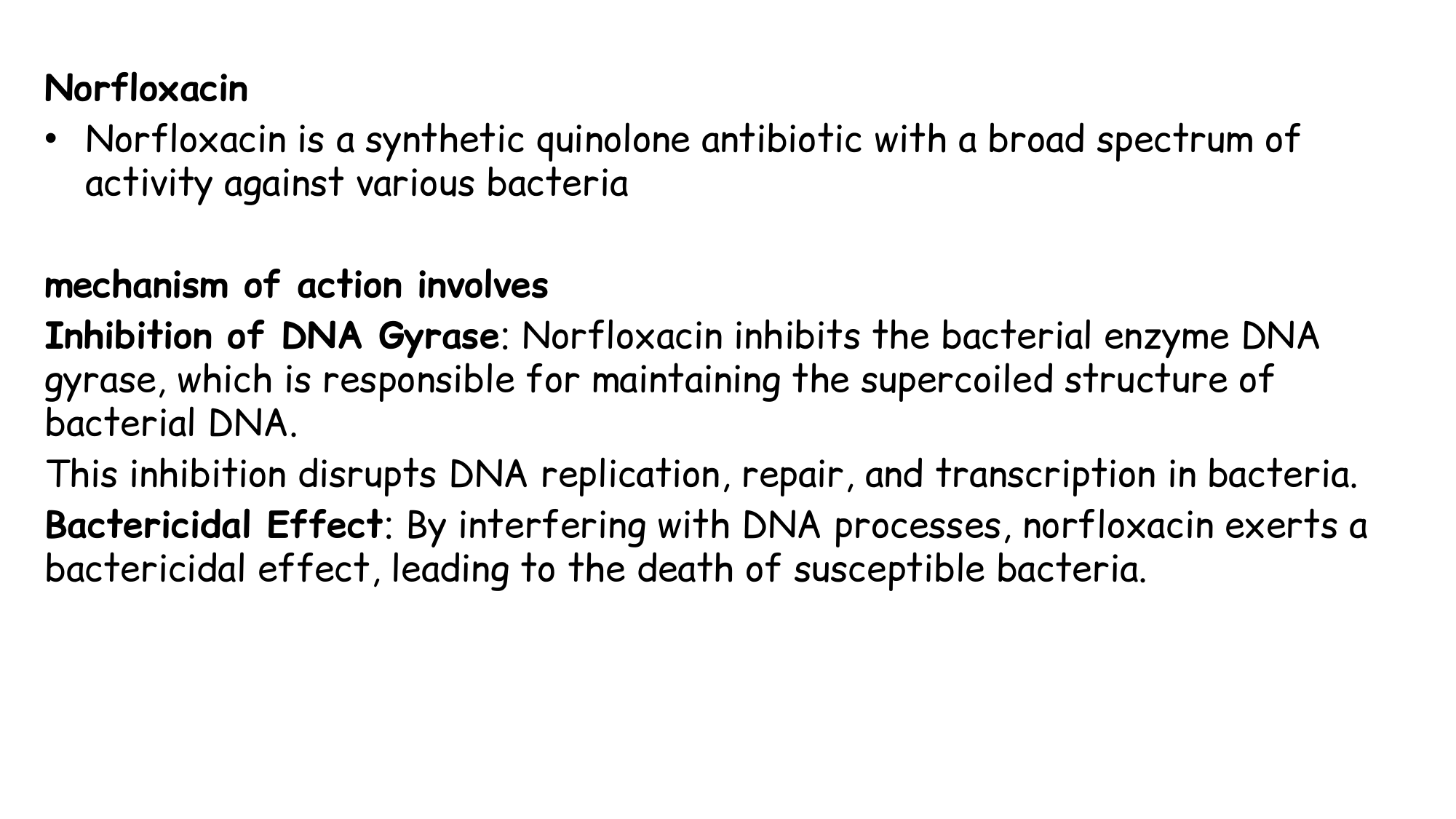

Norfloxacin
Norfloxacin is a synthetic quinolone antibiotic with a broad spectrum of activity against various bacteria

mechanism of action involves
Inhibition of DNA Gyrase: Norfloxacin inhibits the bacterial enzyme DNA gyrase, which is responsible for maintaining the supercoiled structure of bacterial DNA.
This inhibition disrupts DNA replication, repair, and transcription in bacteria.
Bactericidal Effect: By interfering with DNA processes, norfloxacin exerts a bactericidal effect, leading to the death of susceptible bacteria.